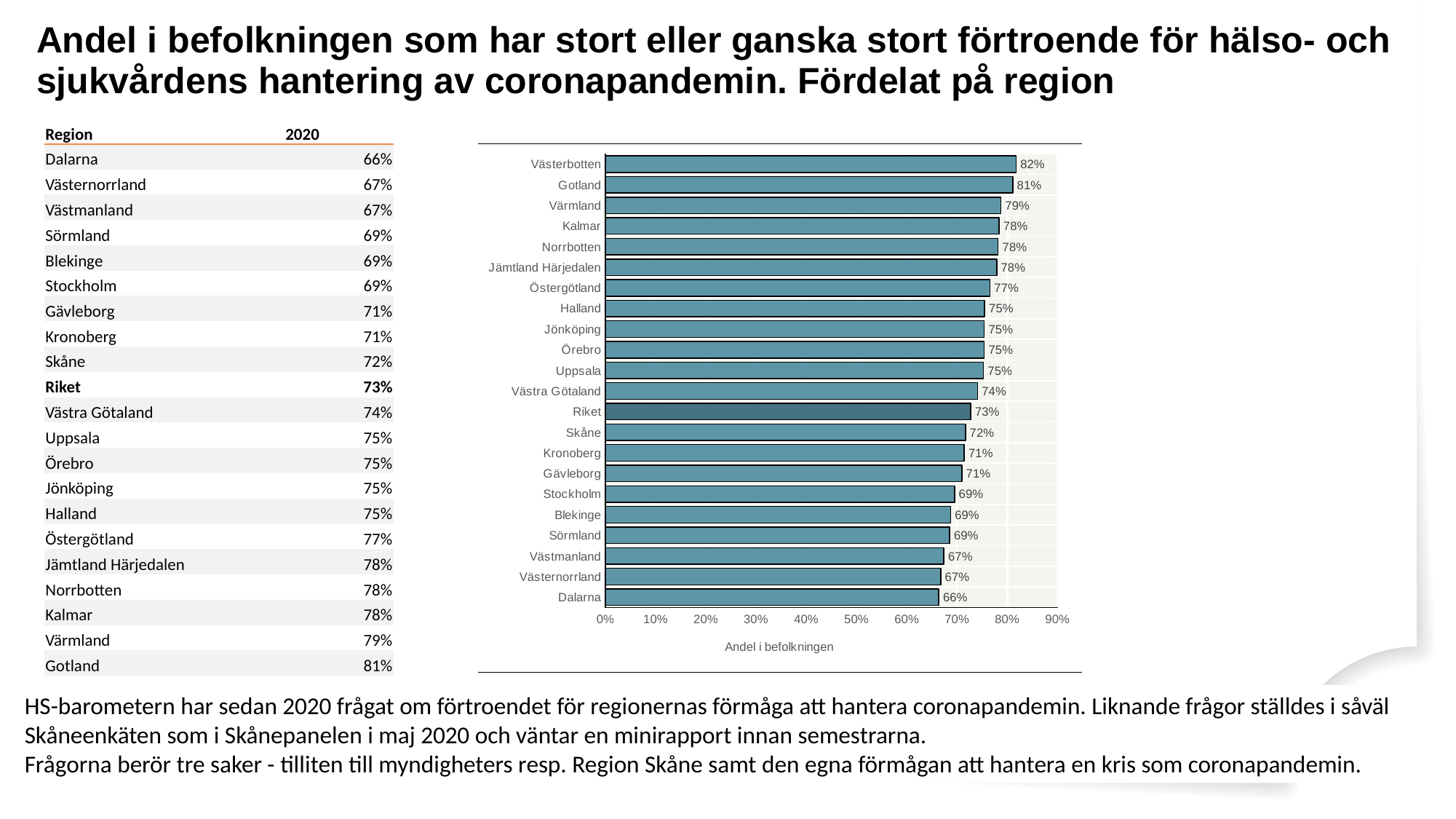

| Andel i befolkningen som har stort eller ganska stort förtroende för hälso- och sjukvårdens hantering av coronapandemin. Fördelat på region |
| --- |
|  |
| Region | 2020 |
| --- | --- |
| Dalarna | 66% |
| Västernorrland | 67% |
| Västmanland | 67% |
| Sörmland | 69% |
| Blekinge | 69% |
| Stockholm | 69% |
| Gävleborg | 71% |
| Kronoberg | 71% |
| Skåne | 72% |
| Riket | 73% |
| Västra Götaland | 74% |
| Uppsala | 75% |
| Örebro | 75% |
| Jönköping | 75% |
| Halland | 75% |
| Östergötland | 77% |
| Jämtland Härjedalen | 78% |
| Norrbotten | 78% |
| Kalmar | 78% |
| Värmland | 79% |
| Gotland | 81% |
| Västerbotten | 82% |

### Chart

| Category |  |
|---|---|
| Dalarna | 0.663462 |
| Västernorrland | 0.667353 |
| Västmanland | 0.673673 |
| Sörmland | 0.685206 |
| Blekinge | 0.687066 |
| Stockholm | 0.694808 |
| Gävleborg | 0.709184 |
| Kronoberg | 0.714159 |
| Skåne | 0.7164360000000001 |
| Riket | 0.726938 |
| Västra Götaland | 0.7407680000000001 |
| Uppsala | 0.752279 |
| Örebro | 0.753778 |
| Jönköping | 0.753994 |
| Halland | 0.754798 |
| Östergötland | 0.765469 |
| Jämtland Härjedalen | 0.7787609999999999 |
| Norrbotten | 0.78156 |
| Kalmar | 0.783439 |
| Värmland | 0.7870130000000001 |
| Gotland | 0.810568 |
| Västerbotten | 0.817363 |
HS-barometern har sedan 2020 frågat om förtroendet för regionernas förmåga att hantera coronapandemin. Liknande frågor ställdes i såväl Skåneenkäten som i Skånepanelen i maj 2020 och väntar en minirapport innan semestrarna.
Frågorna berör tre saker - tilliten till myndigheters resp. Region Skåne samt den egna förmågan att hantera en kris som coronapandemin.